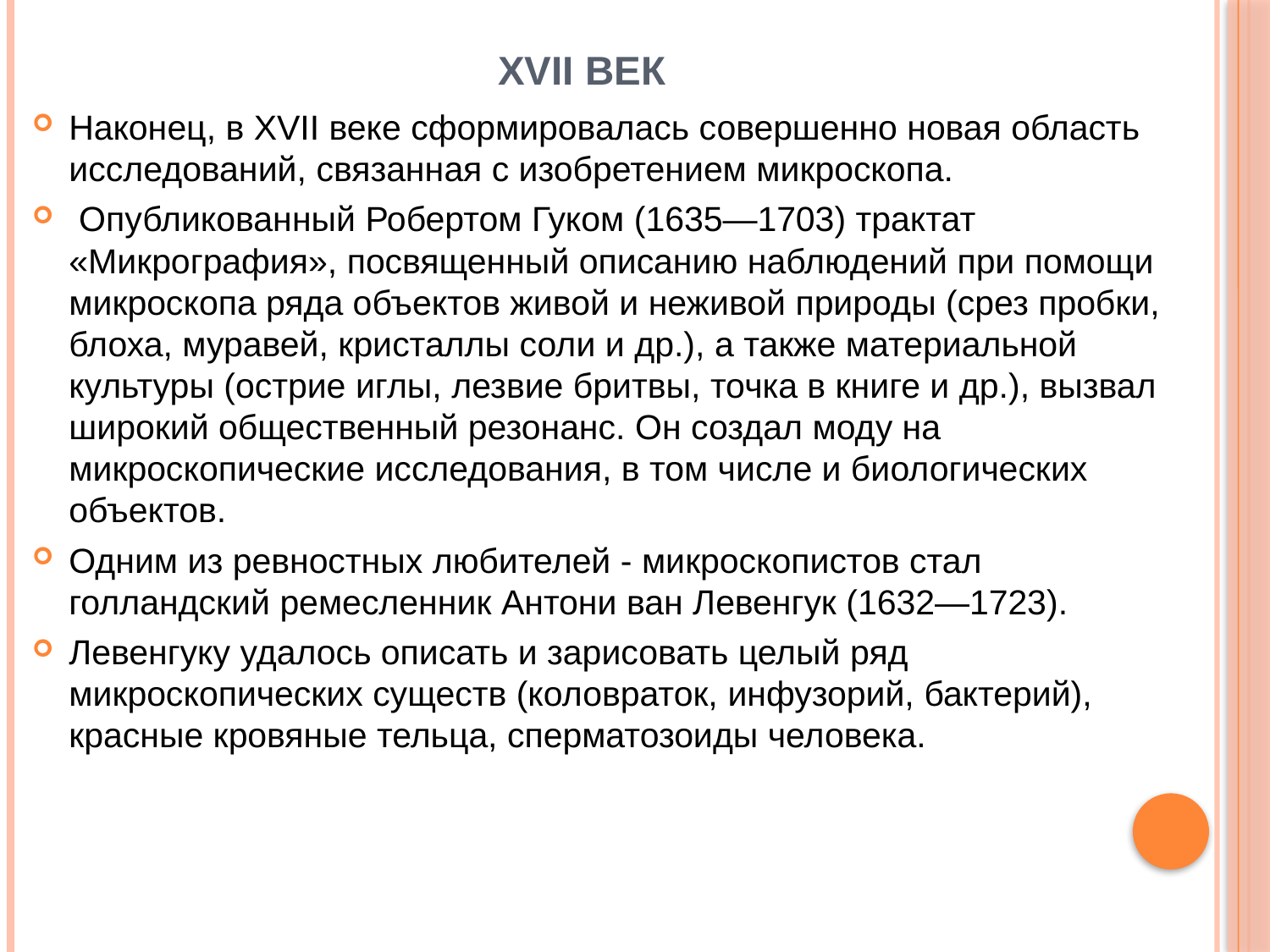

# XVII век
Наконец, в XVII веке сформировалась совершенно новая область исследований, связанная с изобретением микроскопа.
 Опубликованный Робертом Гуком (1635—1703) трактат «Микрография», посвященный описанию наблюдений при помощи микроскопа ряда объектов живой и неживой природы (срез пробки, блоха, муравей, кристаллы соли и др.), а также материальной культуры (острие иглы, лезвие бритвы, точка в книге и др.), вызвал широкий общественный резонанс. Он создал моду на микроскопические исследования, в том числе и биологических объектов.
Одним из ревностных любителей - микроскопистов стал голландский ремесленник Антони ван Левенгук (1632—1723).
Левенгуку удалось описать и зарисовать целый ряд микроскопических существ (коловраток, инфузорий, бактерий), красные кровяные тельца, сперматозоиды человека.